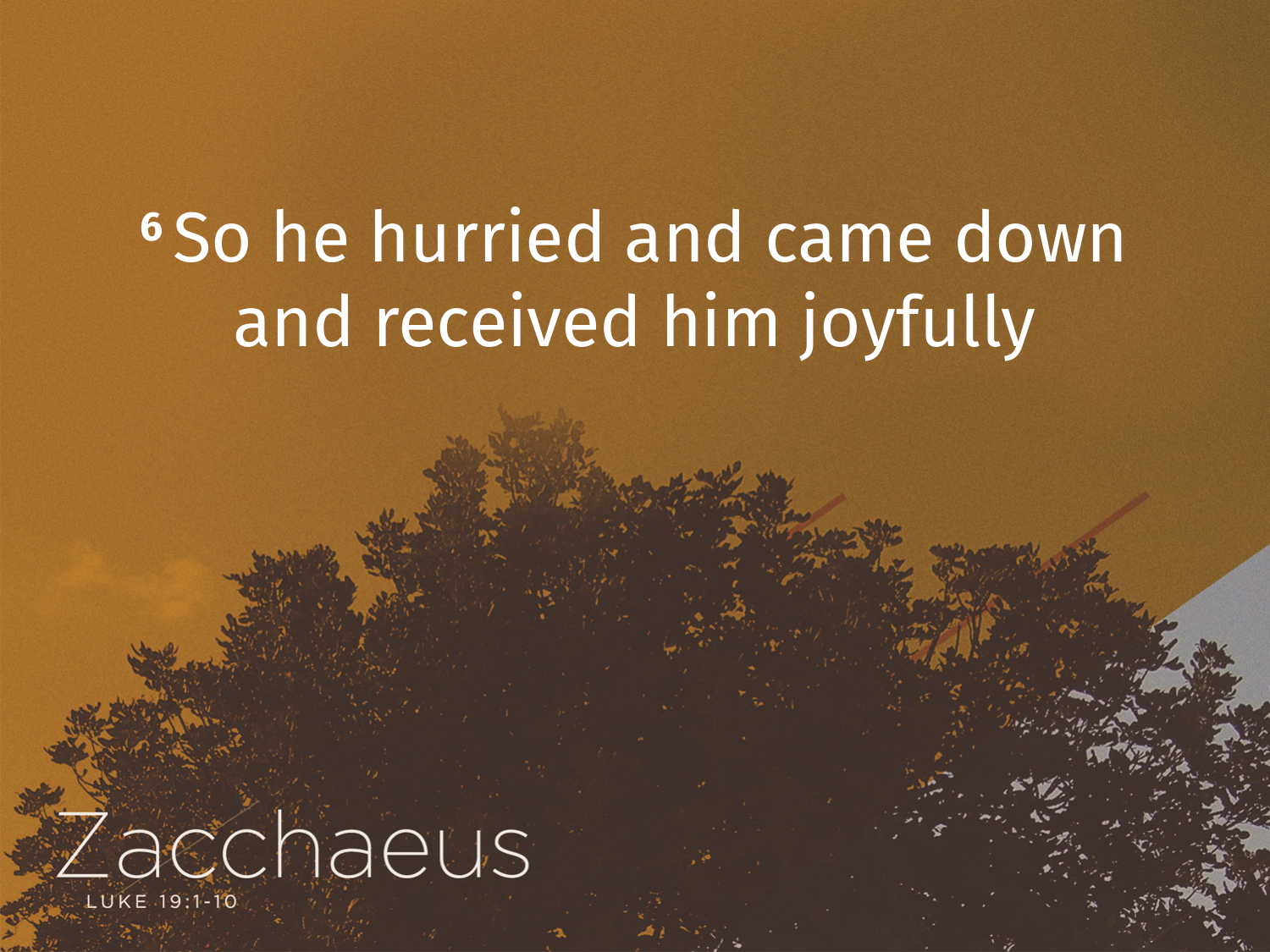

6 So he hurried and came down and received him joyfully